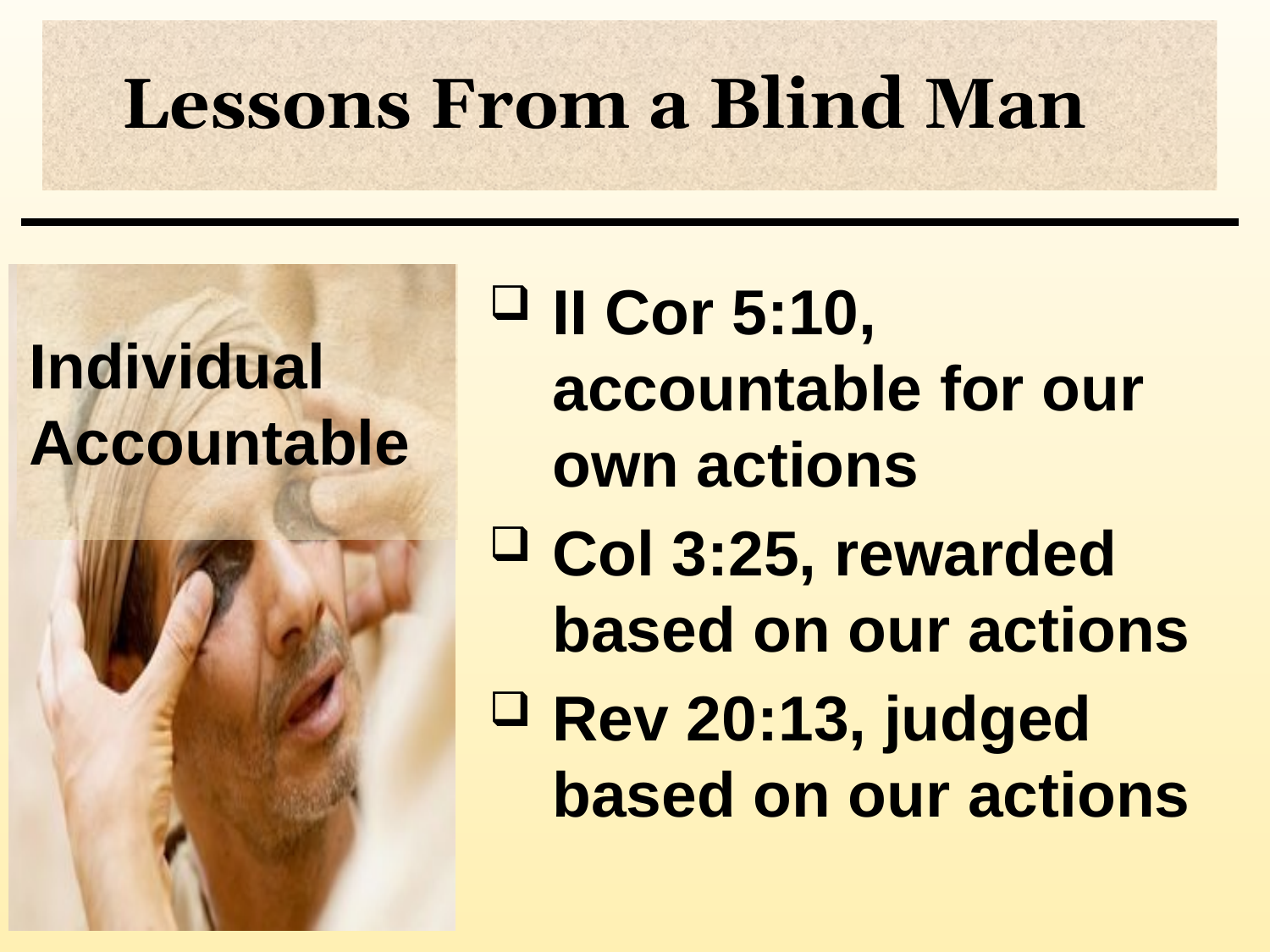

# Lessons From a Blind Man
Individual Accountable
II Cor 5:10, accountable for our own actions
Col 3:25, rewarded based on our actions
Rev 20:13, judged based on our actions